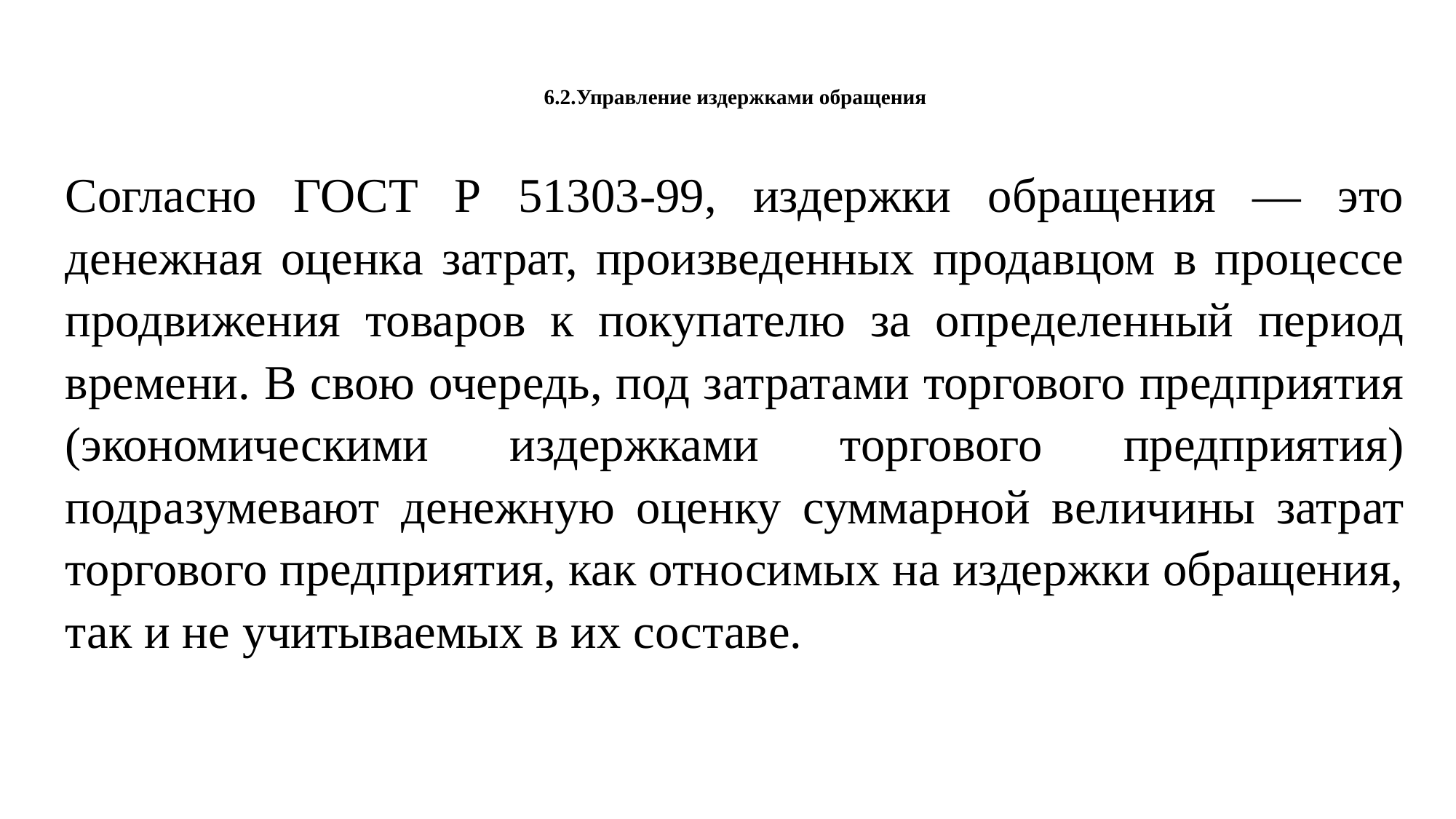

6.2.	Управление издержками обращения

Согласно ГОСТ Р 51303-99, издержки обращения — это денежная оценка затрат, произведенных продавцом в процессе продвижения товаров к покупателю за определенный период времени. В свою очередь, под затратами торгового предприятия (экономическими издержками торгового предприятия) подразумевают денежную оценку суммарной величины затрат торгового предприятия, как относимых на издержки обращения, так и не учитываемых в их составе.